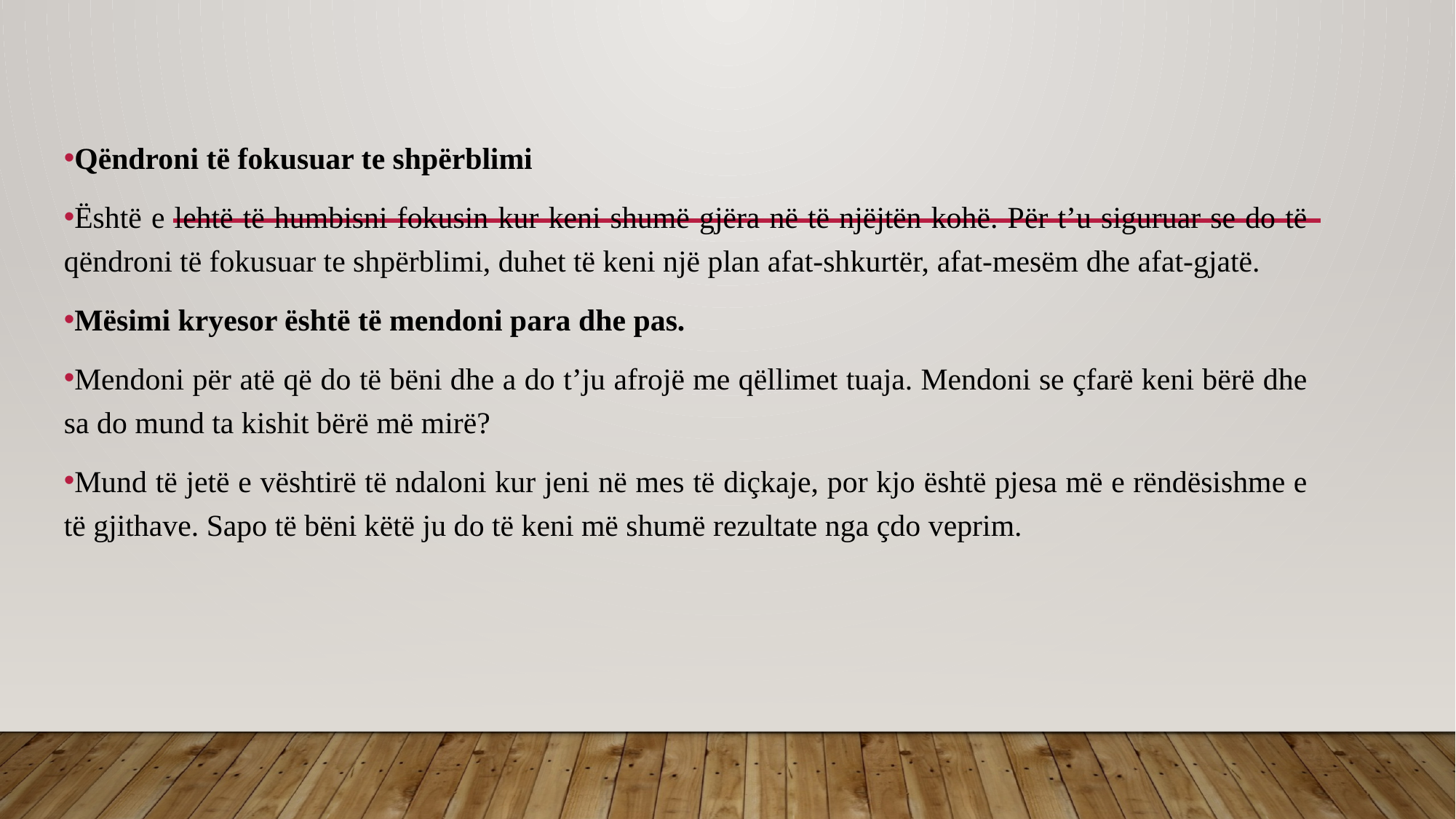

#
Qëndroni të fokusuar te shpërblimi
Është e lehtë të humbisni fokusin kur keni shumë gjëra në të njëjtën kohë. Për t’u siguruar se do të qëndroni të fokusuar te shpërblimi, duhet të keni një plan afat-shkurtër, afat-mesëm dhe afat-gjatë.
Mësimi kryesor është të mendoni para dhe pas.
Mendoni për atë që do të bëni dhe a do t’ju afrojë me qëllimet tuaja. Mendoni se çfarë keni bërë dhe sa do mund ta kishit bërë më mirë?
Mund të jetë e vështirë të ndaloni kur jeni në mes të diçkaje, por kjo është pjesa më e rëndësishme e të gjithave. Sapo të bëni këtë ju do të keni më shumë rezultate nga çdo veprim.